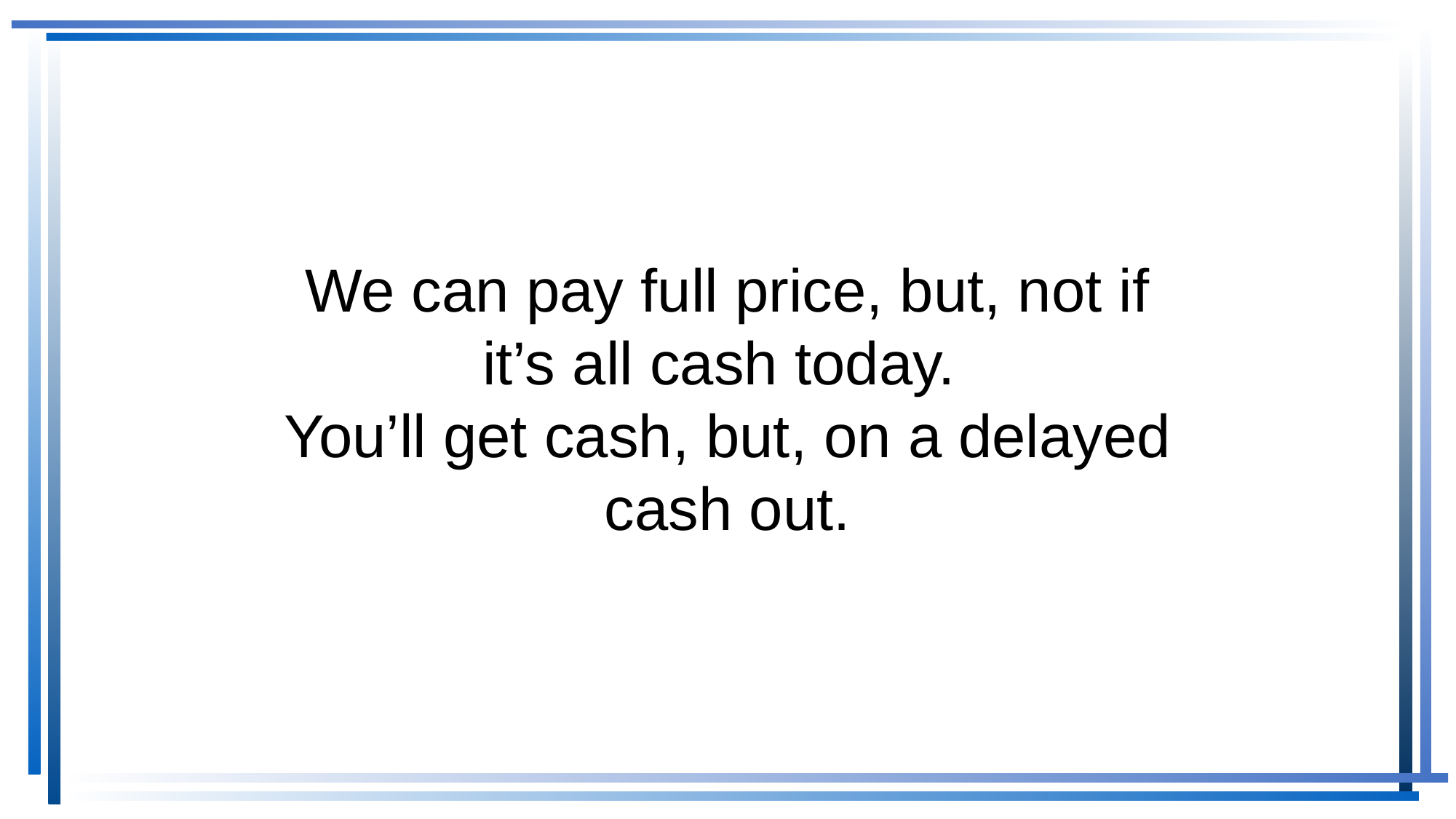

We can pay full price, but, not if it’s all cash today.
You’ll get cash, but, on a delayed cash out.